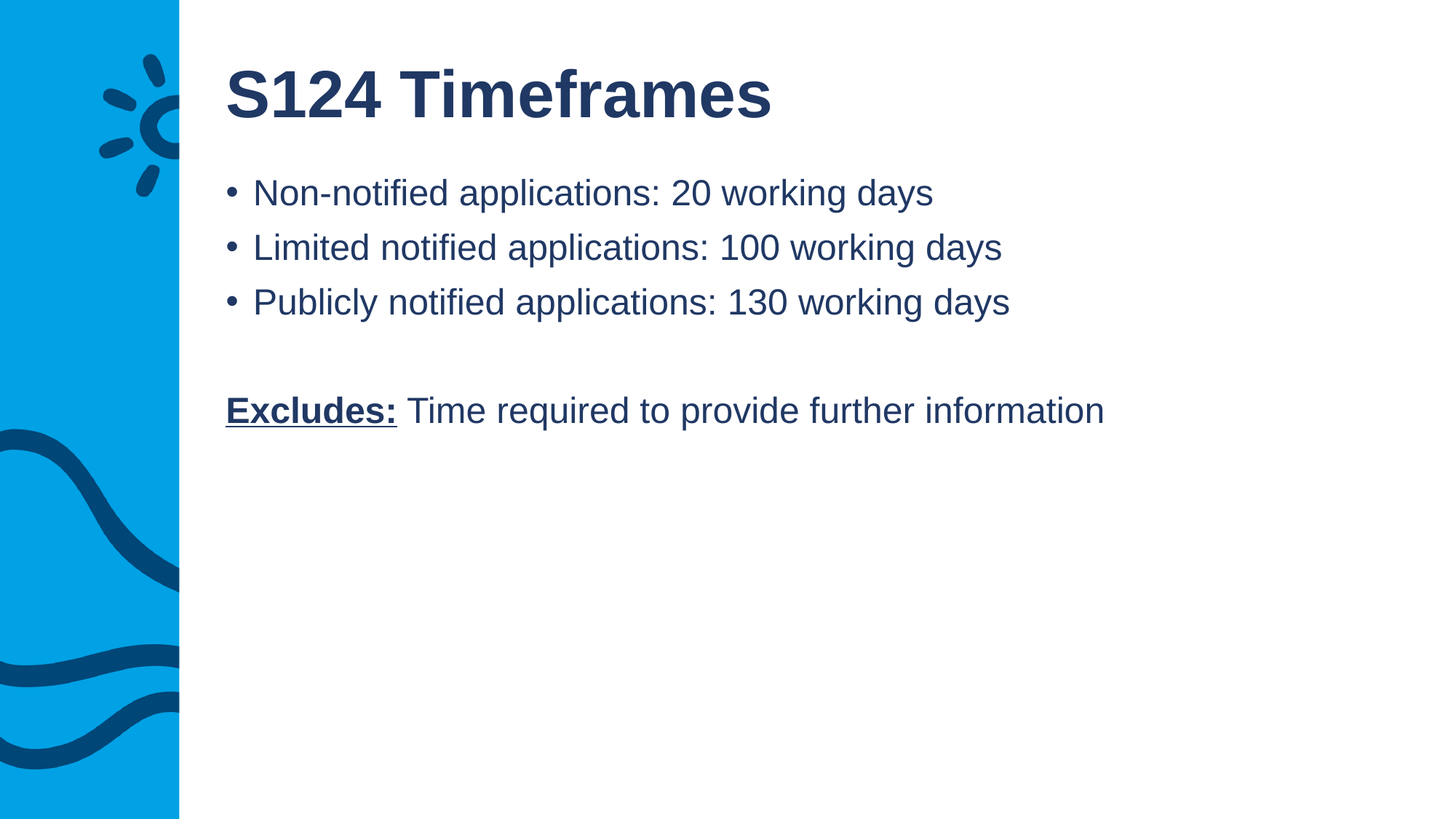

# S124 Timeframes
Non-notified applications: 20 working days
Limited notified applications: 100 working days
Publicly notified applications: 130 working days

Excludes: Time required to provide further information